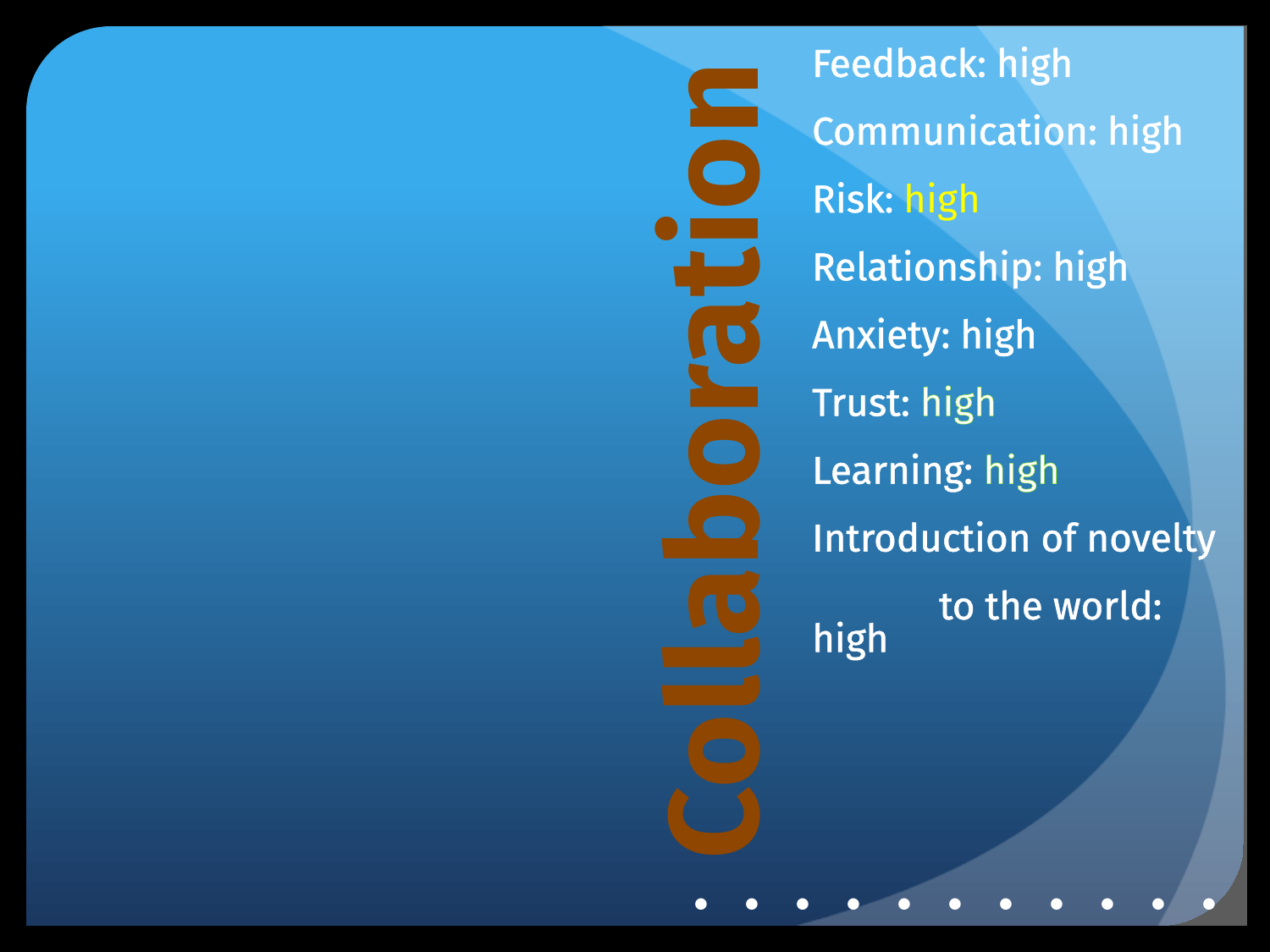

Feedback: high
Communication: high
Risk: high
Relationship: high
Anxiety: high
Trust: high
Learning: high
Introduction of novelty
	to the world: high
Collaboration